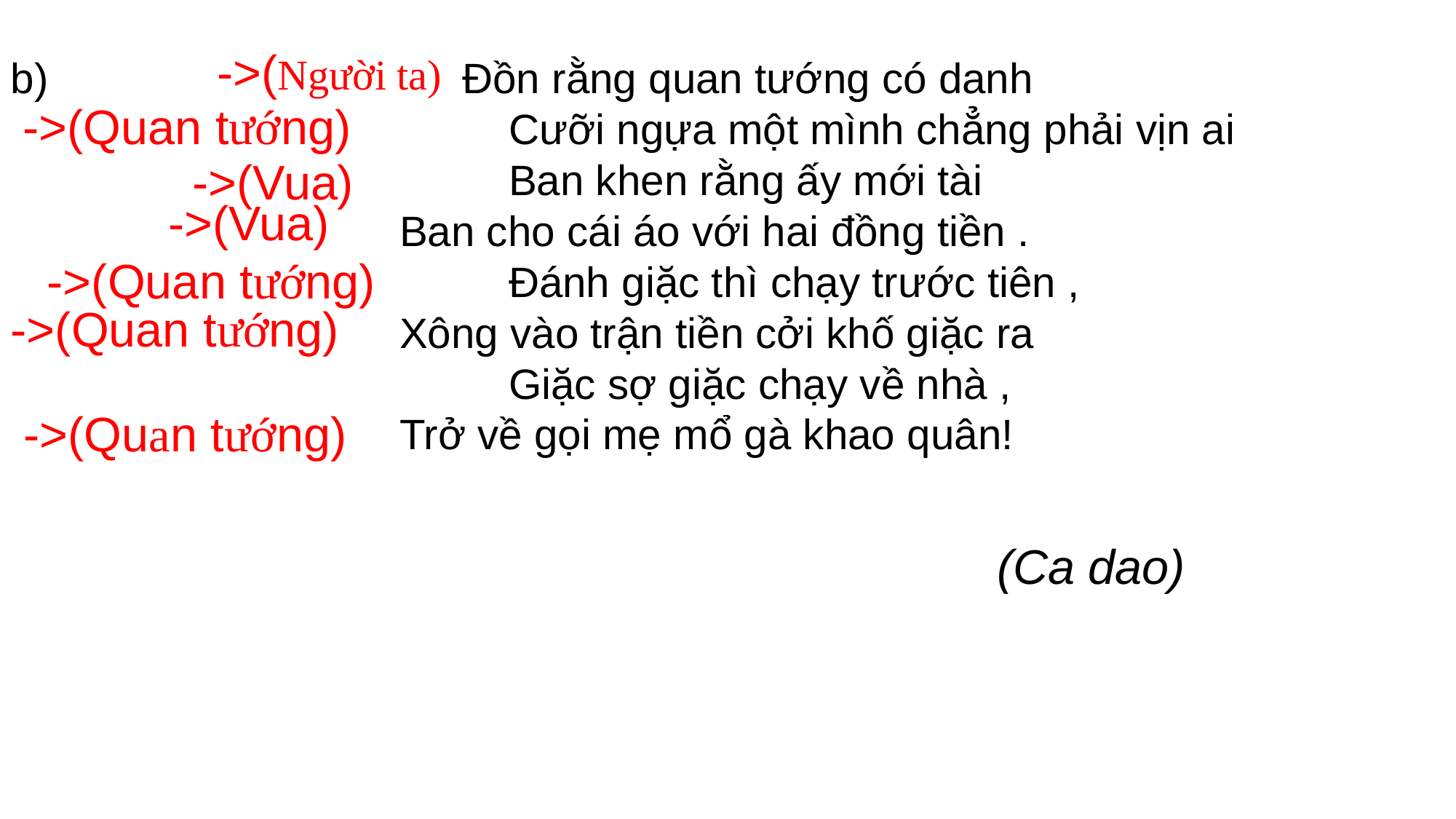

->(Người ta)
                                 Đồn rằng quan tướng có danh 			                            			Cưỡi ngựa một mình chẳng phải vịn ai
				Ban khen rằng ấy mới tài
			Ban cho cái áo với hai đồng tiền .
				Đánh giặc thì chạy trước tiên ,
			Xông vào trận tiền cởi khố giặc ra
				Giặc sợ giặc chạy về nhà ,
			Trở về gọi mẹ mổ gà khao quân!

                                                      (Ca dao)

->(Quan tướng)
->(Vua)
->(Vua)
->(Quan tướng)
->(Quan tướng)
->(Quan tướng)